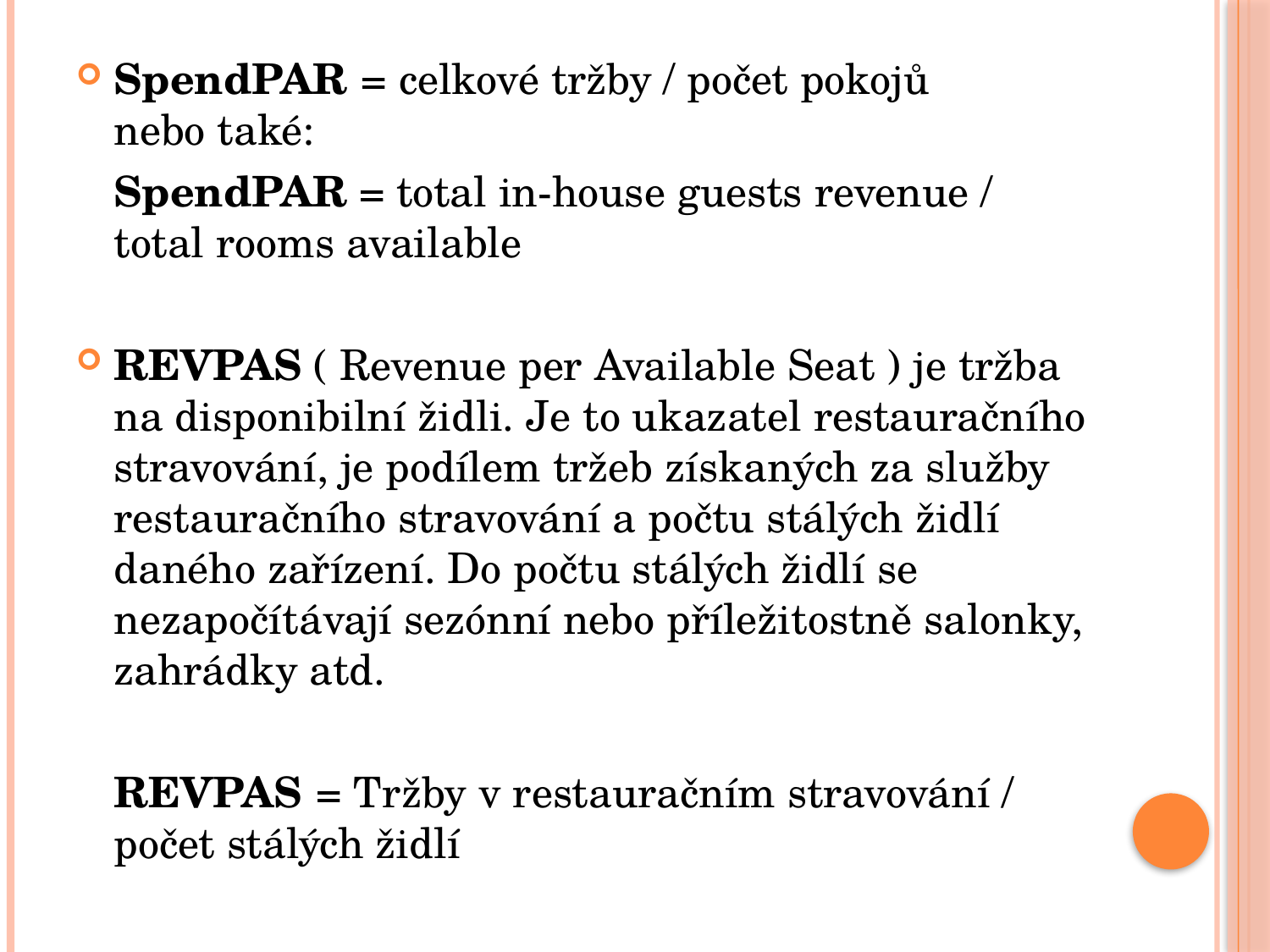

#
SpendPAR = celkové tržby / počet pokojů
nebo také:
	SpendPAR = total in-house guests revenue / total rooms available

REVPAS ( Revenue per Available Seat ) je tržba na disponibilní židli. Je to ukazatel restauračního stravování, je podílem tržeb získaných za služby restauračního stravování a počtu stálých židlí daného zařízení. Do počtu stálých židlí se nezapočítávají sezónní nebo příležitostně salonky, zahrádky atd.

	REVPAS = Tržby v restauračním stravování / počet stálých židlí